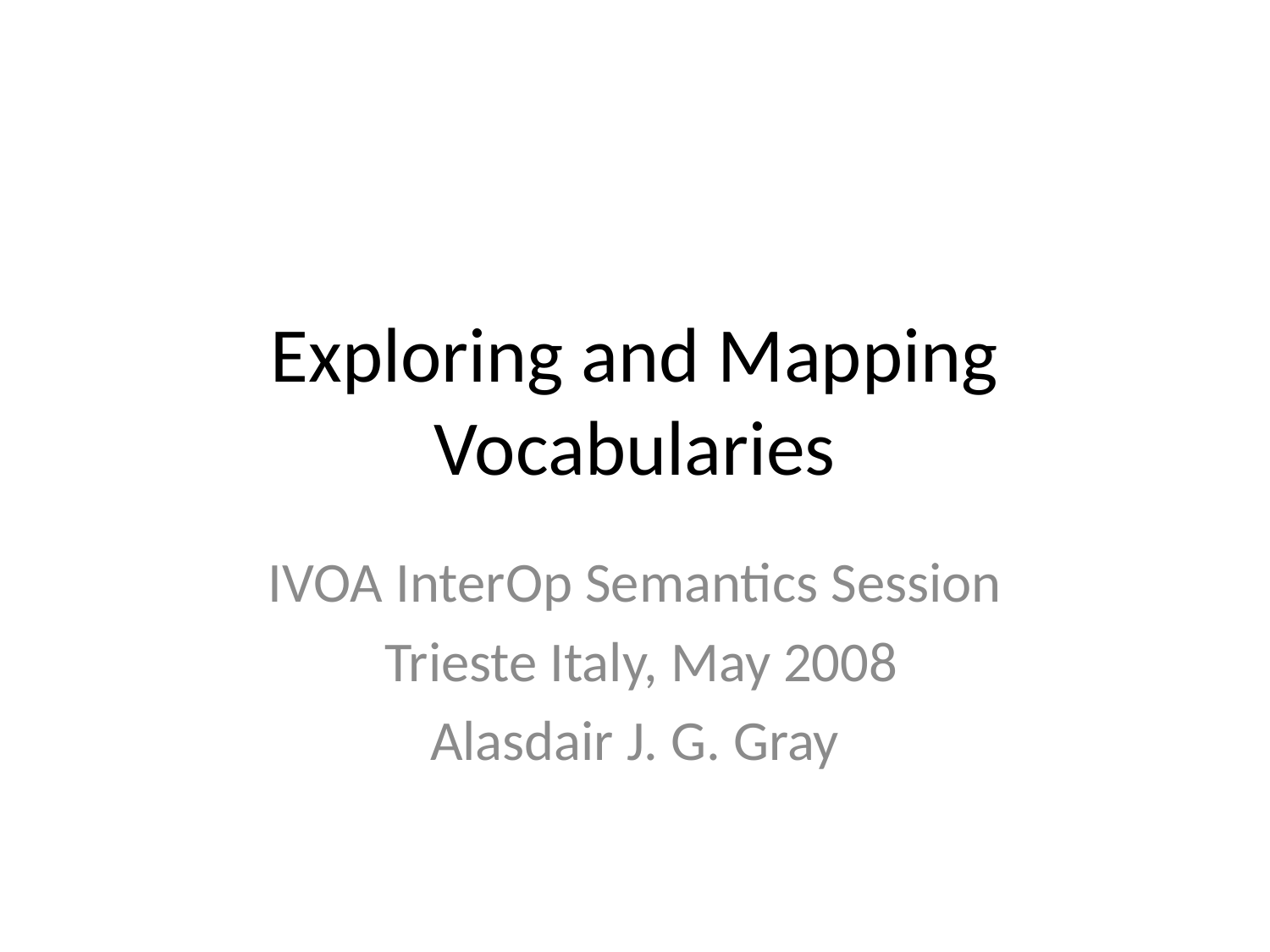

# Exploring and Mapping Vocabularies
IVOA InterOp Semantics Session
 Trieste Italy, May 2008
Alasdair J. G. Gray